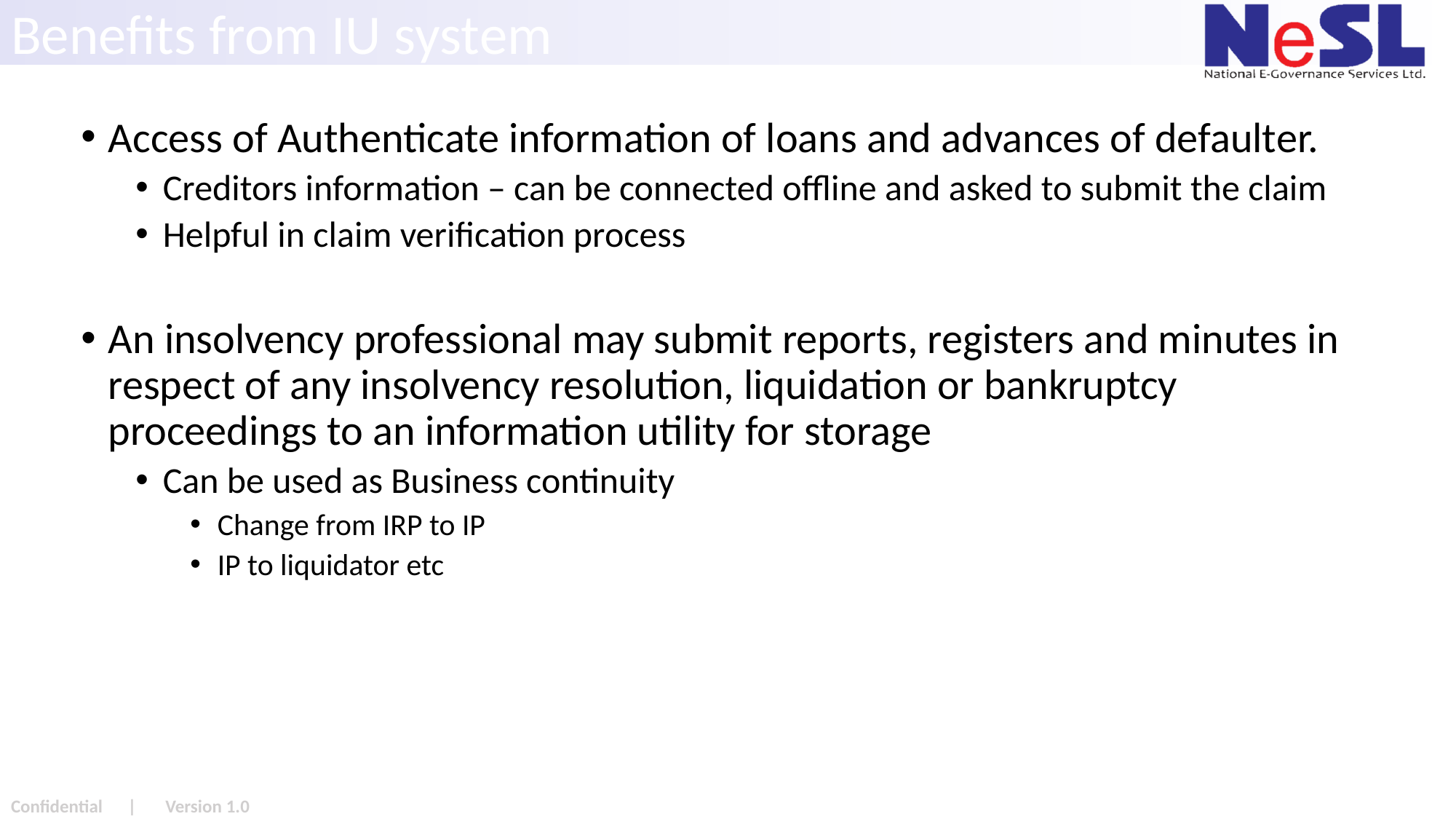

# Benefits from IU system
Access of Authenticate information of loans and advances of defaulter.
Creditors information – can be connected offline and asked to submit the claim
Helpful in claim verification process

An insolvency professional may submit reports, registers and minutes in respect of any insolvency resolution, liquidation or bankruptcy proceedings to an information utility for storage
Can be used as Business continuity
Change from IRP to IP
IP to liquidator etc